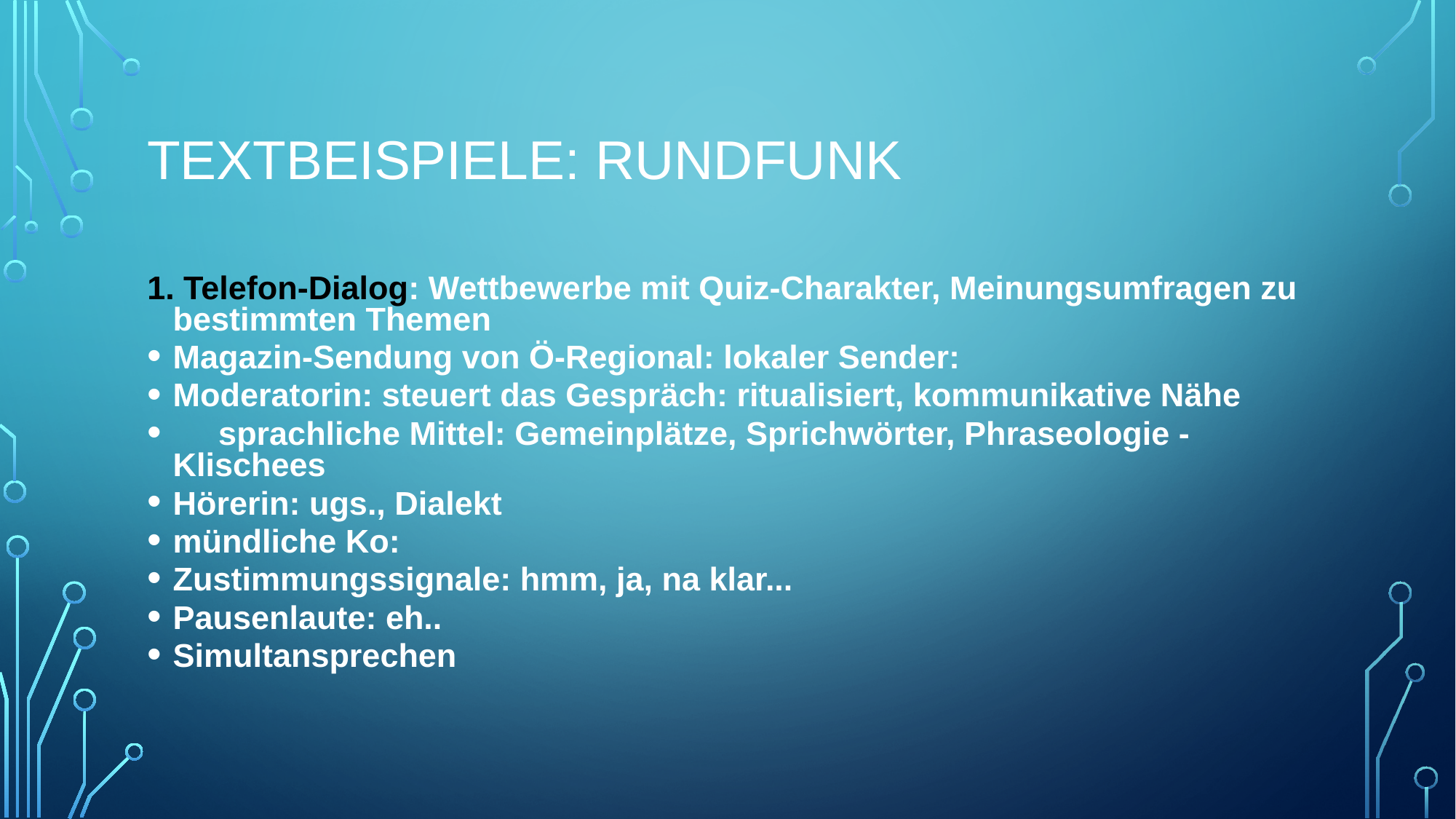

# Textbeispiele: Rundfunk
1. Telefon-Dialog: Wettbewerbe mit Quiz-Charakter, Meinungsumfragen zu bestimmten Themen
Magazin-Sendung von Ö-Regional: lokaler Sender:
Moderatorin: steuert das Gespräch: ritualisiert, kommunikative Nähe
     sprachliche Mittel: Gemeinplätze, Sprichwörter, Phraseologie - Klischees
Hörerin: ugs., Dialekt
mündliche Ko:
Zustimmungssignale: hmm, ja, na klar...
Pausenlaute: eh..
Simultansprechen